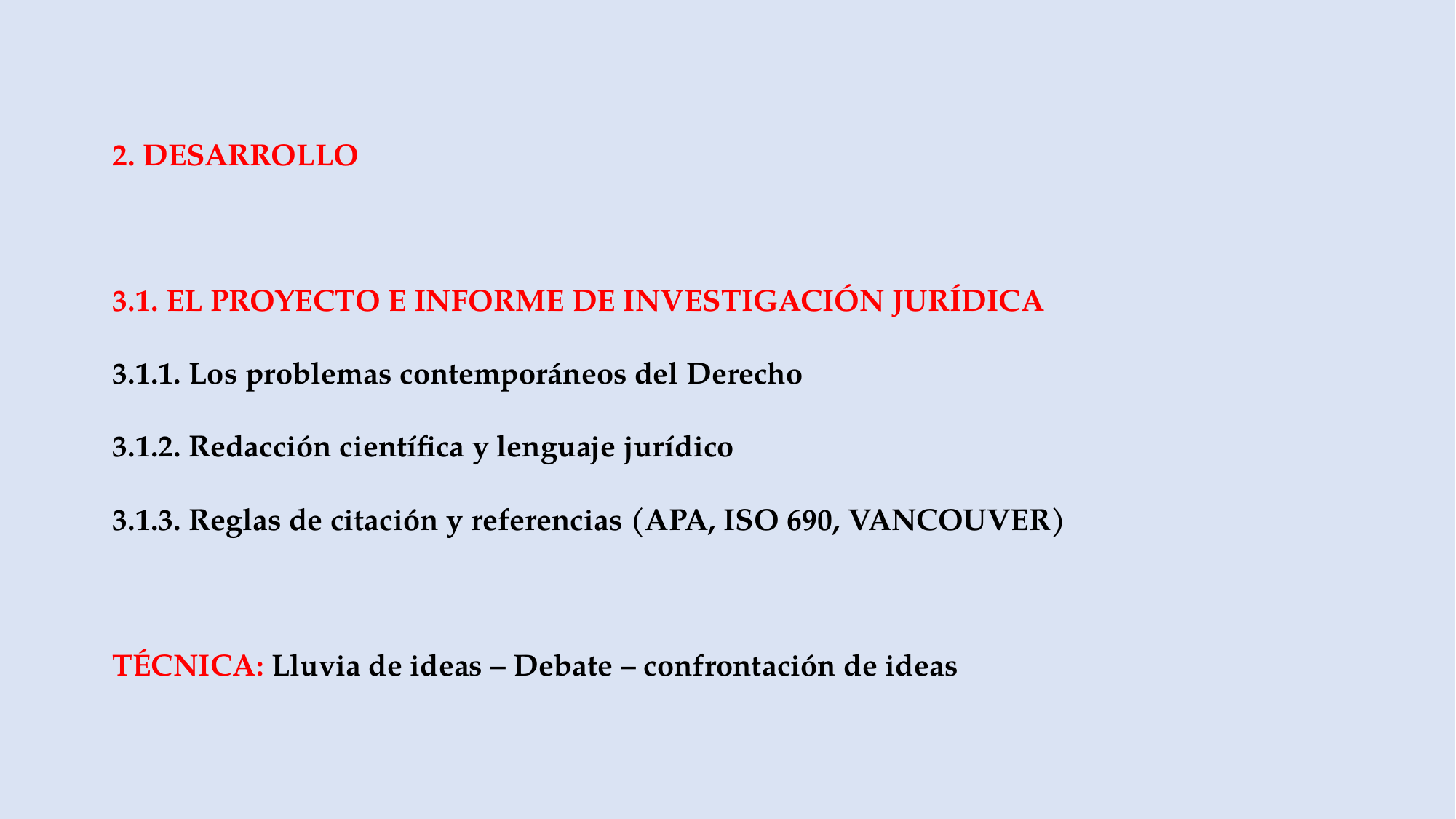

2. DESARROLLO

3.1. EL PROYECTO E INFORME DE INVESTIGACIÓN JURÍDICA
3.1.1. Los problemas contemporáneos del Derecho
3.1.2. Redacción científica y lenguaje jurídico
3.1.3. Reglas de citación y referencias (APA, ISO 690, VANCOUVER)

TÉCNICA: Lluvia de ideas – Debate – confrontación de ideas